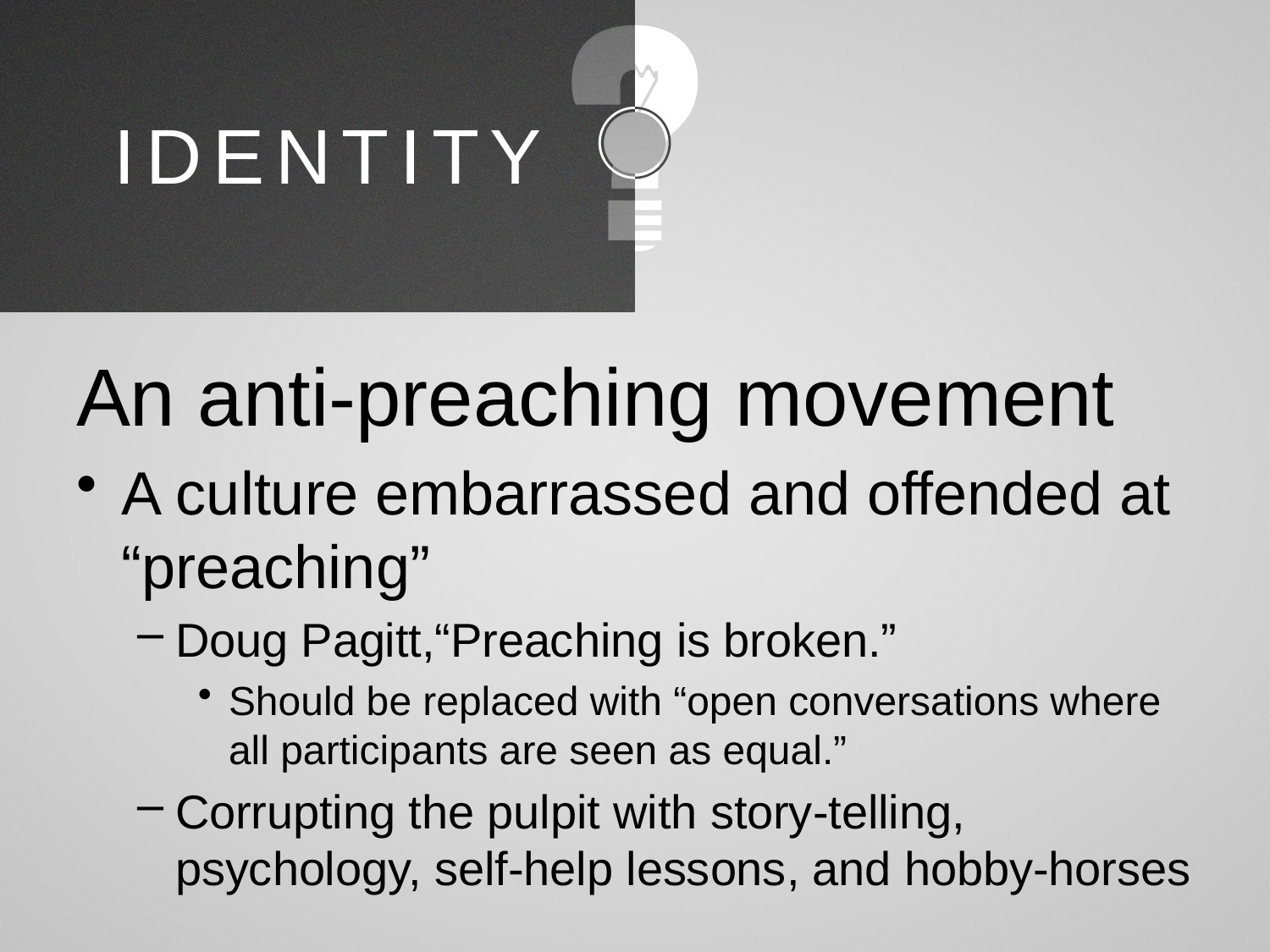

# IDENTITY
An anti-preaching movement
A culture embarrassed and offended at “preaching”
Doug Pagitt,“Preaching is broken.”
Should be replaced with “open conversations where all participants are seen as equal.”
Corrupting the pulpit with story-telling, psychology, self-help lessons, and hobby-horses